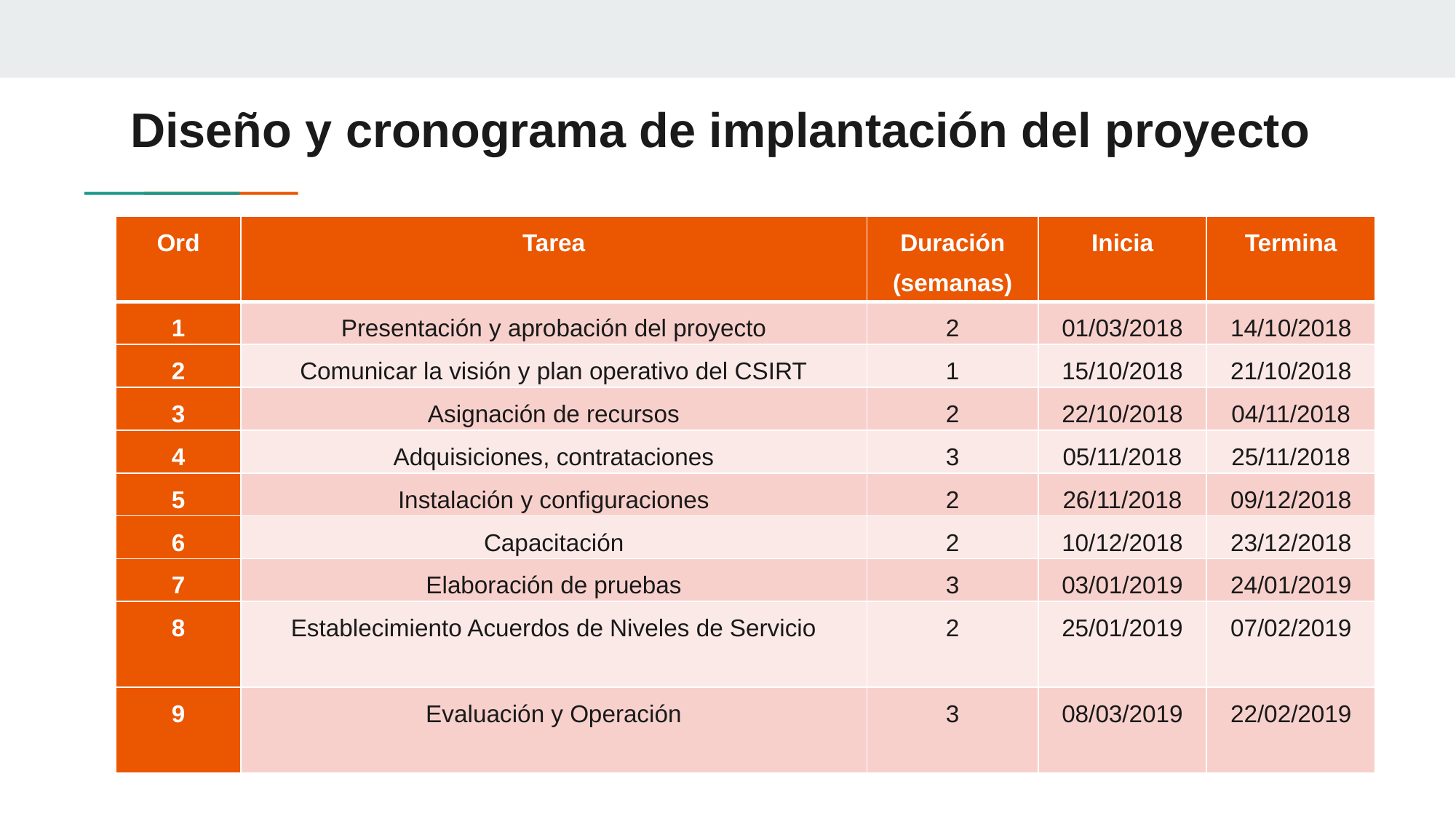

# Diseño y cronograma de implantación del proyecto
| Ord | Tarea | Duración (semanas) | Inicia | Termina |
| --- | --- | --- | --- | --- |
| 1 | Presentación y aprobación del proyecto | 2 | 01/03/2018 | 14/10/2018 |
| 2 | Comunicar la visión y plan operativo del CSIRT | 1 | 15/10/2018 | 21/10/2018 |
| 3 | Asignación de recursos | 2 | 22/10/2018 | 04/11/2018 |
| 4 | Adquisiciones, contrataciones | 3 | 05/11/2018 | 25/11/2018 |
| 5 | Instalación y configuraciones | 2 | 26/11/2018 | 09/12/2018 |
| 6 | Capacitación | 2 | 10/12/2018 | 23/12/2018 |
| 7 | Elaboración de pruebas | 3 | 03/01/2019 | 24/01/2019 |
| 8 | Establecimiento Acuerdos de Niveles de Servicio | 2 | 25/01/2019 | 07/02/2019 |
| 9 | Evaluación y Operación | 3 | 08/03/2019 | 22/02/2019 |